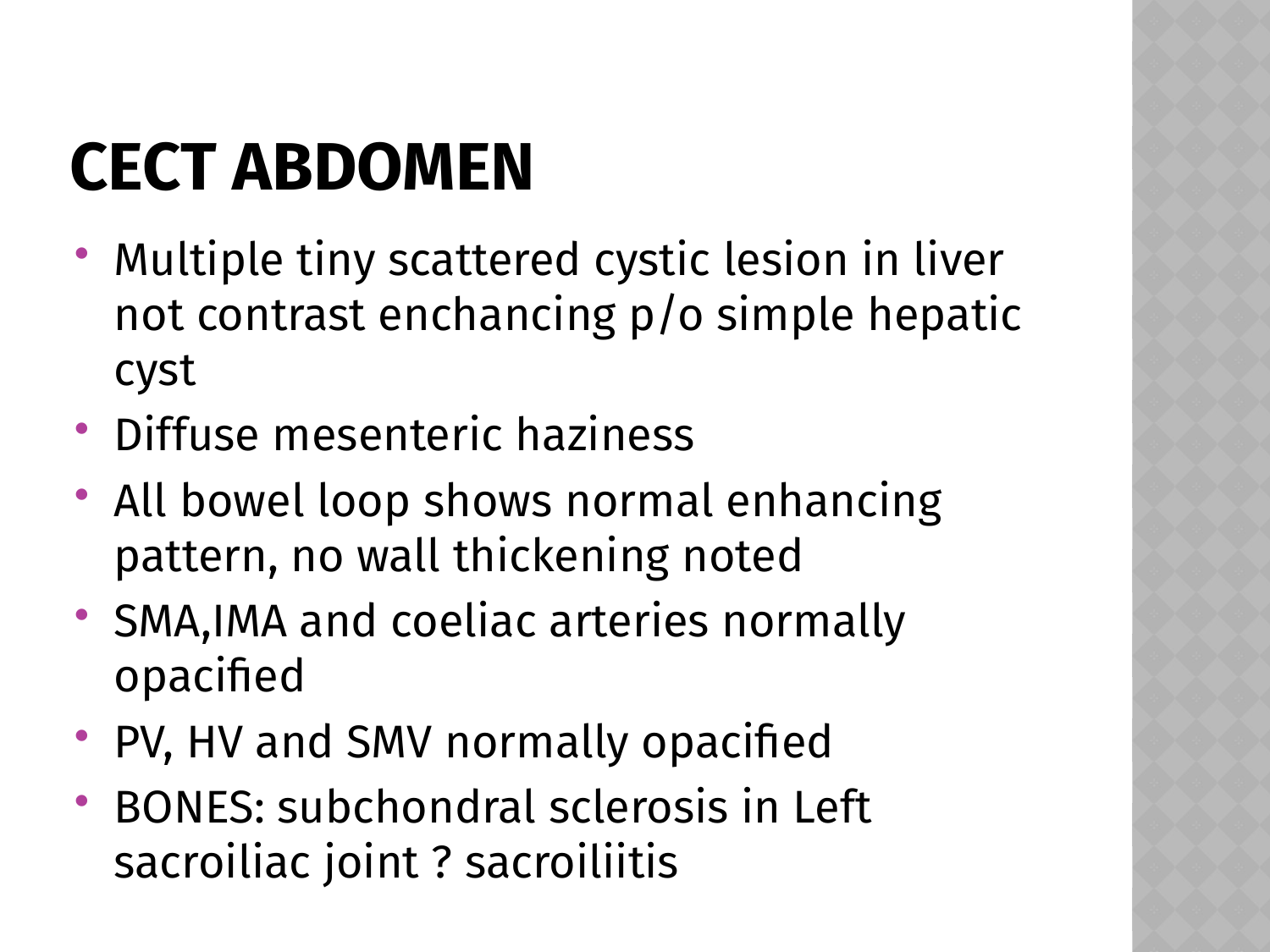

# CECT ABDOMEN
Multiple tiny scattered cystic lesion in liver not contrast enchancing p/o simple hepatic cyst
Diffuse mesenteric haziness
All bowel loop shows normal enhancing pattern, no wall thickening noted
SMA,IMA and coeliac arteries normally opacified
PV, HV and SMV normally opacified
BONES: subchondral sclerosis in Left sacroiliac joint ? sacroiliitis